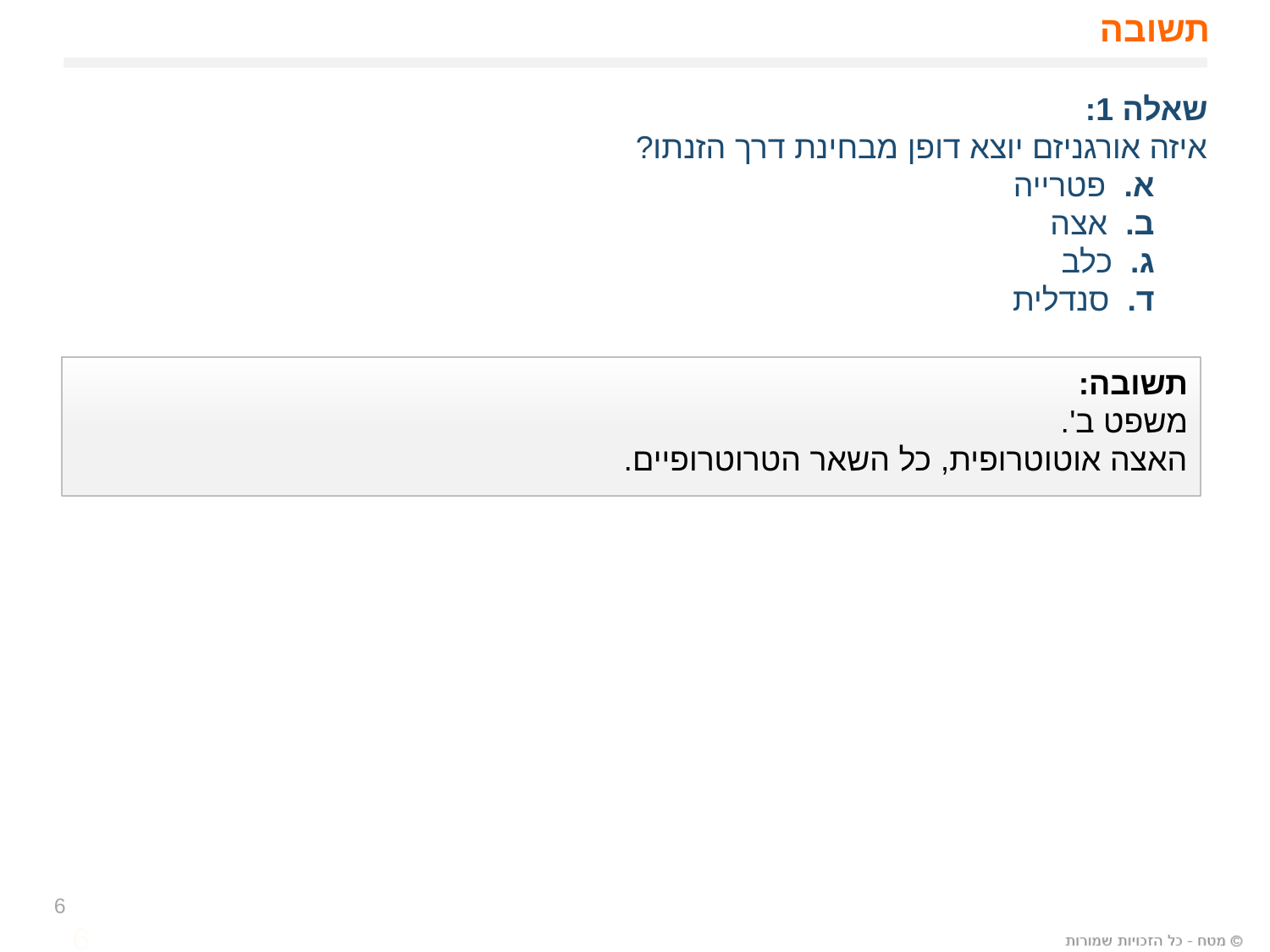

# תשובה

שאלה 1:
איזה אורגניזם יוצא דופן מבחינת דרך הזנתו?
      א.  פטרייה
      ב.  אצה
      ג.  כלב
      ד.  סנדלית
תשובה:
משפט ב'.
האצה אוטוטרופית, כל השאר הטרוטרופיים.

6
6